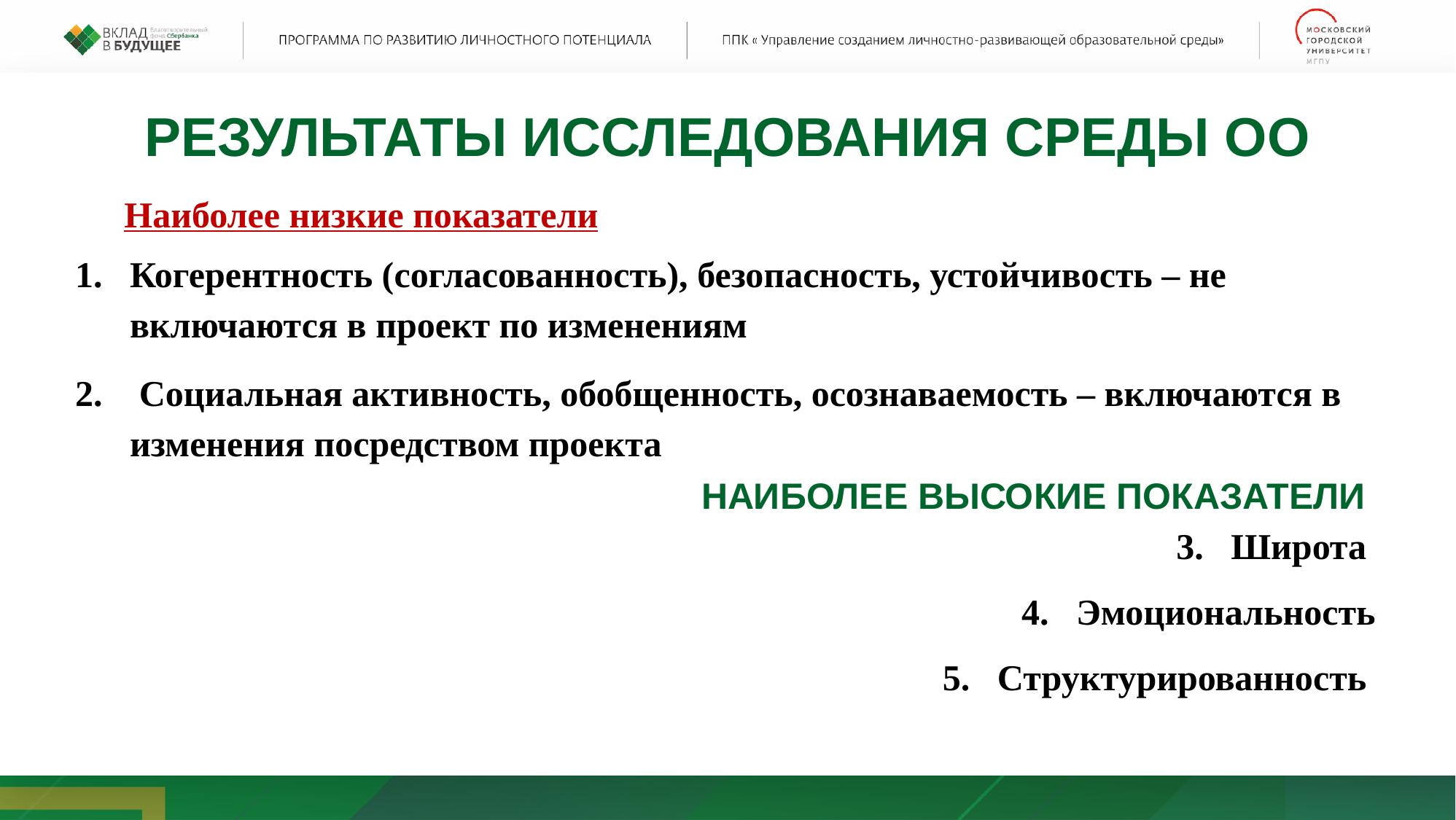

Результаты Исследования СРЕДЫ ОО
Наиболее низкие показатели
Когерентность (согласованность), безопасность, устойчивость – не включаются в проект по изменениям
 Социальная активность, обобщенность, осознаваемость – включаются в изменения посредством проекта
Наиболее высокие показатели
Широта
Эмоциональность
Структурированность